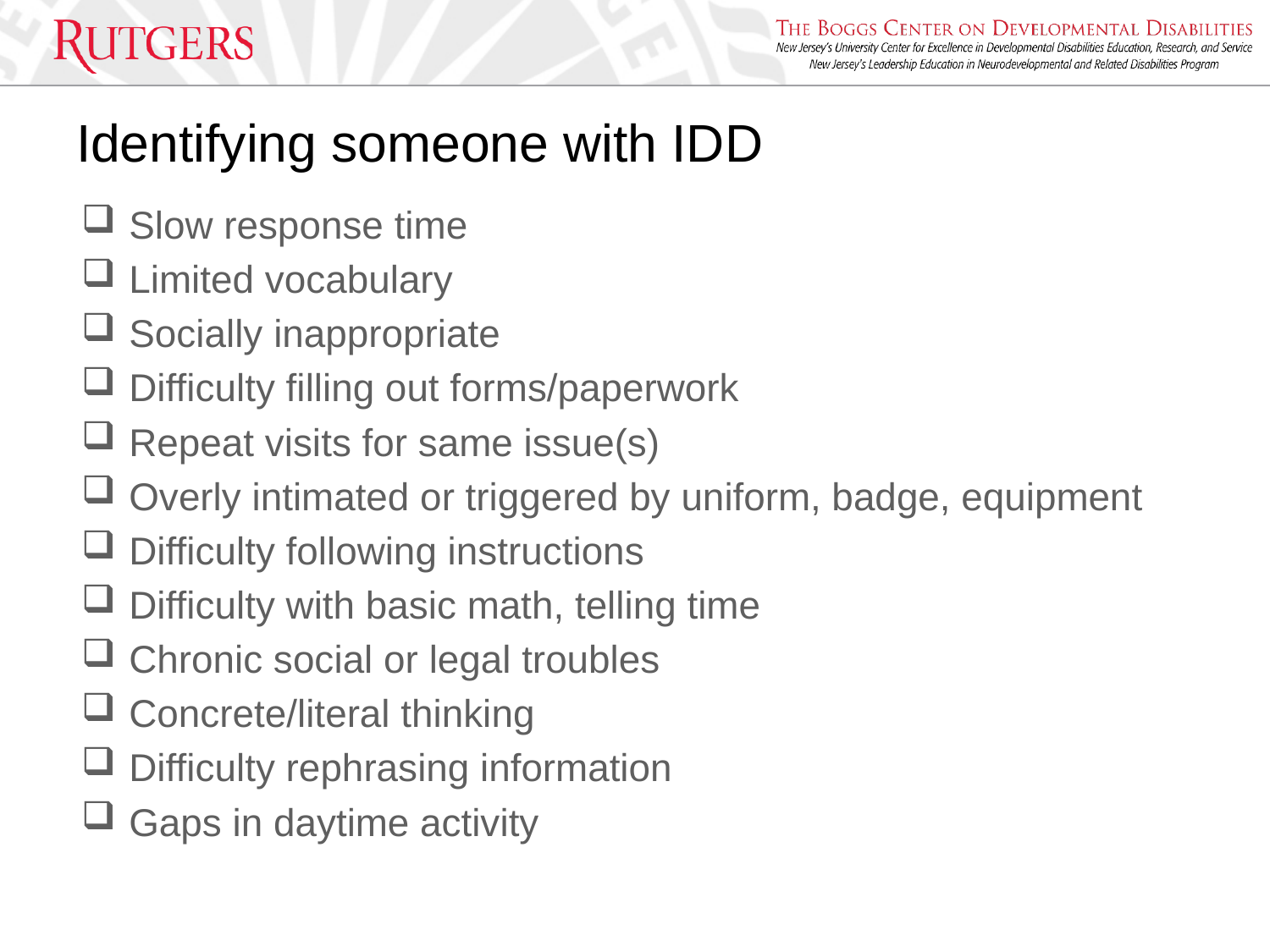

# Identifying someone with IDD
Slow response time
Limited vocabulary
Socially inappropriate
Difficulty filling out forms/paperwork
Repeat visits for same issue(s)
Overly intimated or triggered by uniform, badge, equipment
Difficulty following instructions
Difficulty with basic math, telling time
Chronic social or legal troubles
Concrete/literal thinking
Difficulty rephrasing information
Gaps in daytime activity